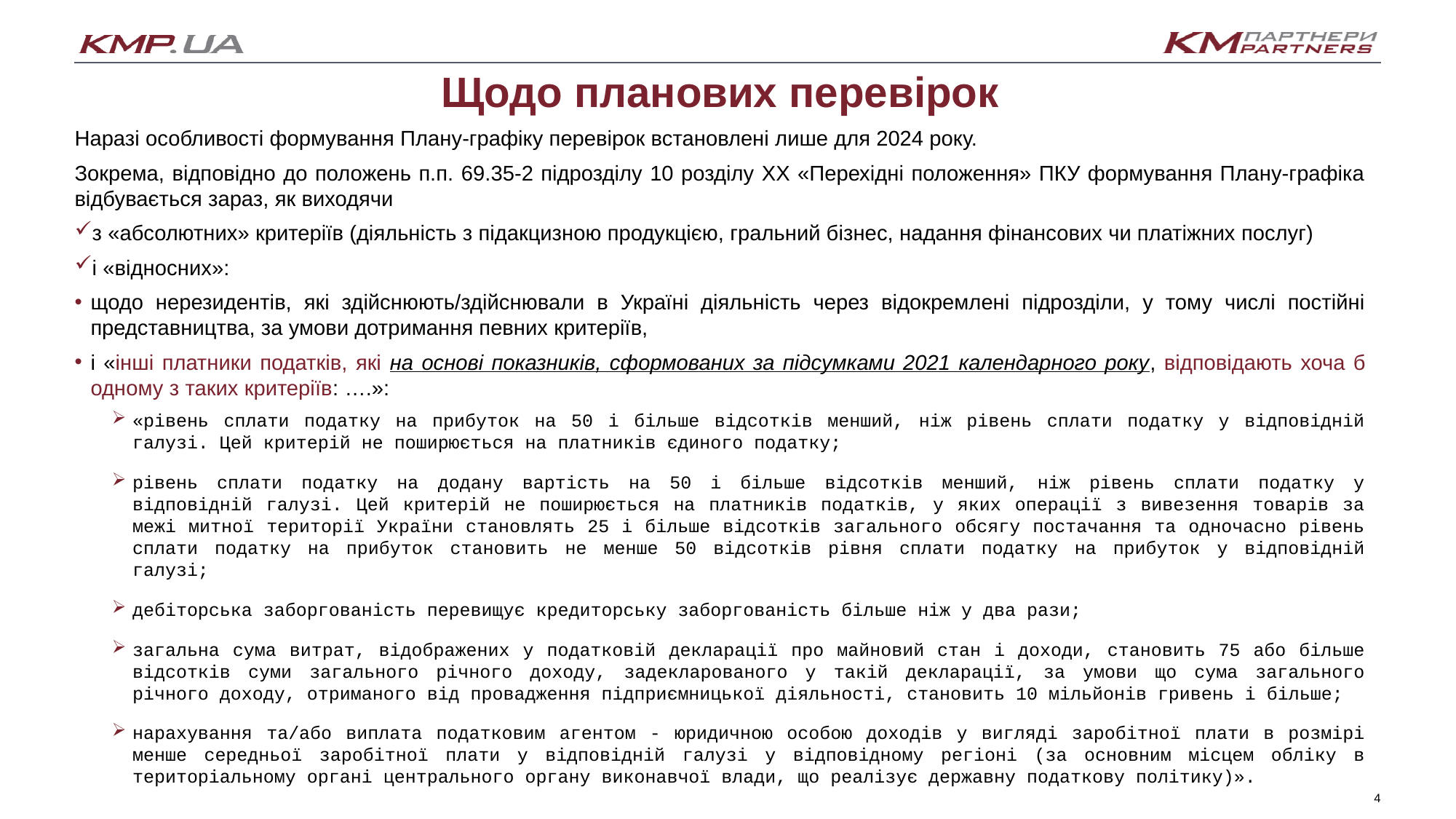

Щодо планових перевірок
Наразі особливості формування Плану-графіку перевірок встановлені лише для 2024 року.
Зокрема, відповідно до положень п.п. 69.35-2 підрозділу 10 розділу XX «Перехідні положення» ПКУ формування Плану-графіка відбувається зараз, як виходячи
з «абсолютних» критеріїв (діяльність з підакцизною продукцією, гральний бізнес, надання фінансових чи платіжних послуг)
і «відносних»:
щодо нерезидентів, які здійснюють/здійснювали в Україні діяльність через відокремлені підрозділи, у тому числі постійні представництва, за умови дотримання певних критеріїв,
і «інші платники податків, які на основі показників, сформованих за підсумками 2021 календарного року, відповідають хоча б одному з таких критеріїв: ….»:
«рівень сплати податку на прибуток на 50 і більше відсотків менший, ніж рівень сплати податку у відповідній галузі. Цей критерій не поширюється на платників єдиного податку;
рівень сплати податку на додану вартість на 50 і більше відсотків менший, ніж рівень сплати податку у відповідній галузі. Цей критерій не поширюється на платників податків, у яких операції з вивезення товарів за межі митної території України становлять 25 і більше відсотків загального обсягу постачання та одночасно рівень сплати податку на прибуток становить не менше 50 відсотків рівня сплати податку на прибуток у відповідній галузі;
дебіторська заборгованість перевищує кредиторську заборгованість більше ніж у два рази;
загальна сума витрат, відображених у податковій декларації про майновий стан і доходи, становить 75 або більше відсотків суми загального річного доходу, задекларованого у такій декларації, за умови що сума загального річного доходу, отриманого від провадження підприємницької діяльності, становить 10 мільйонів гривень і більше;
нарахування та/або виплата податковим агентом - юридичною особою доходів у вигляді заробітної плати в розмірі менше середньої заробітної плати у відповідній галузі у відповідному регіоні (за основним місцем обліку в територіальному органі центрального органу виконавчої влади, що реалізує державну податкову політику)».
4